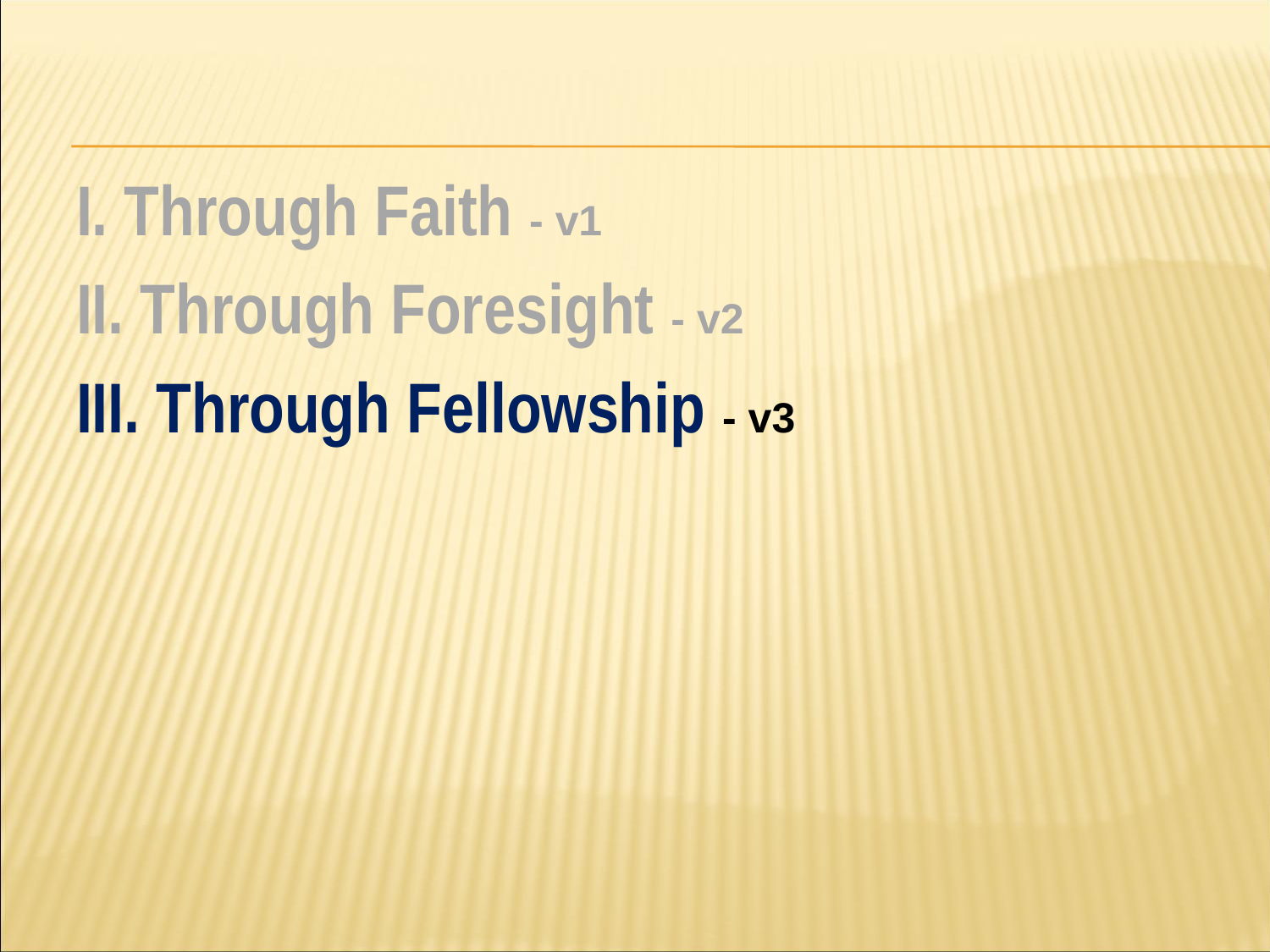

#
I. Through Faith - v1
II. Through Foresight - v2
III. Through Fellowship - v3